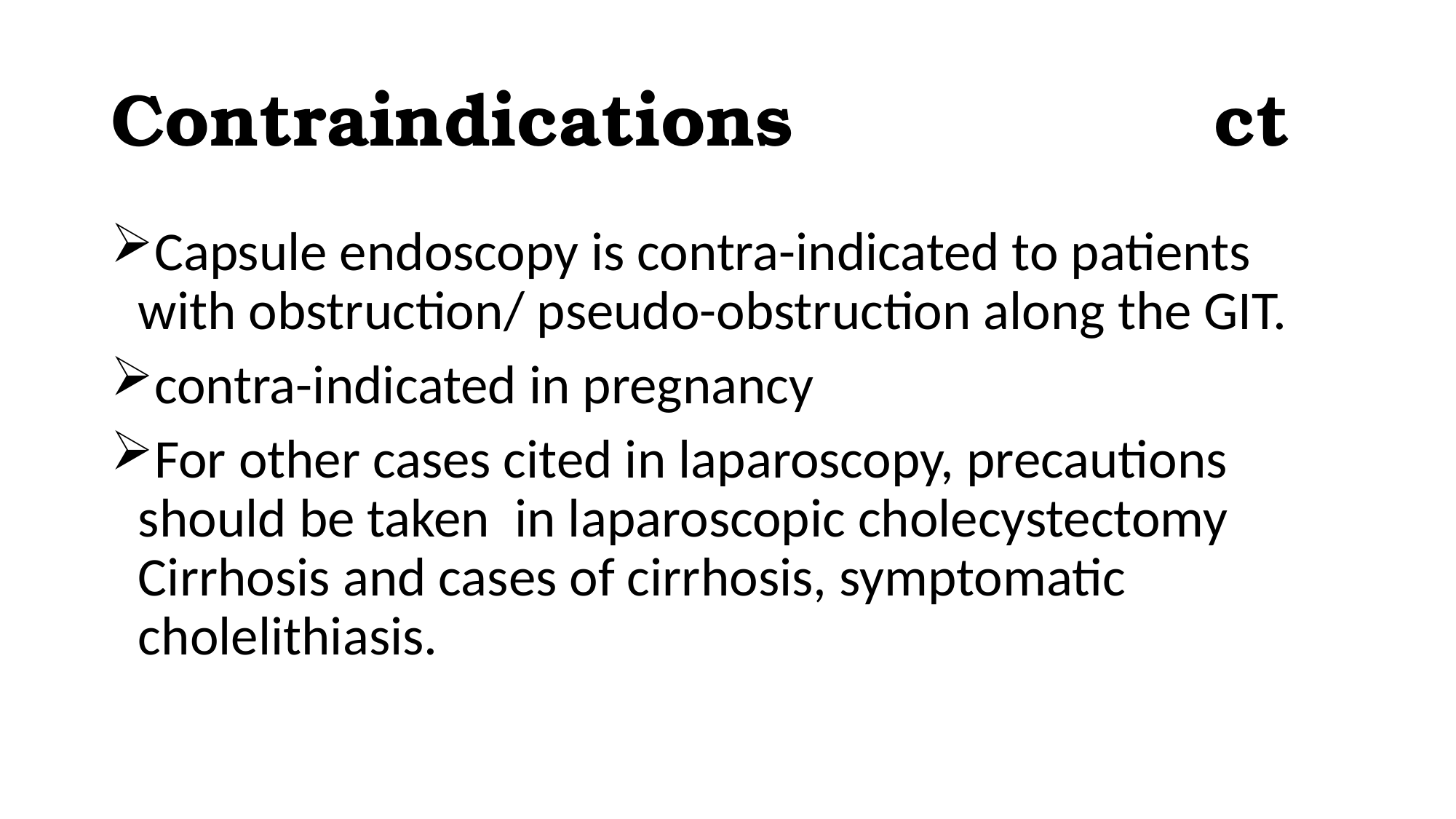

# Contraindications                 ct
Capsule endoscopy is contra-indicated to patients with obstruction/ pseudo-obstruction along the GIT.
contra-indicated in pregnancy
For other cases cited in laparoscopy, precautions should be taken  in laparoscopic cholecystectomy Cirrhosis and cases of cirrhosis, symptomatic cholelithiasis.